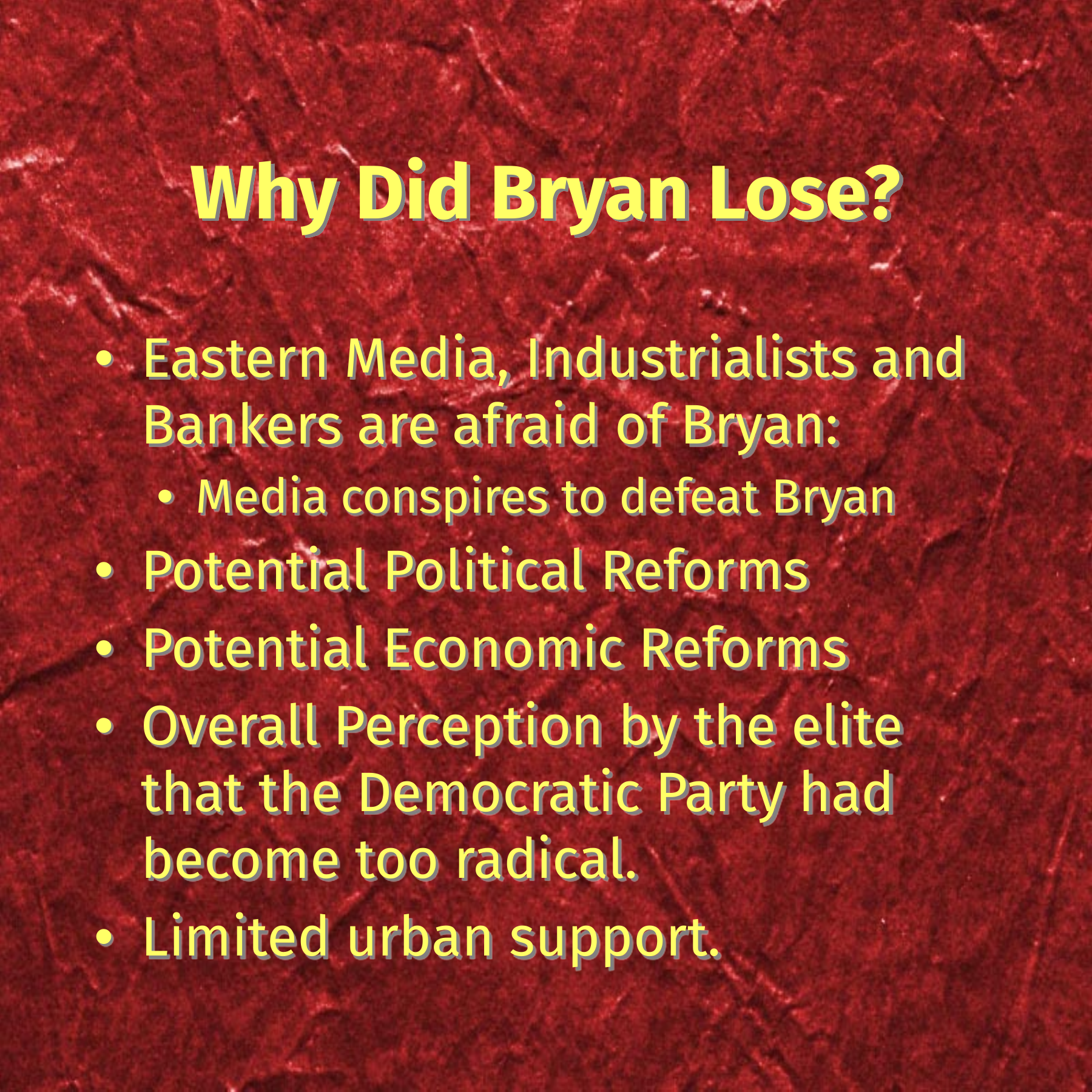

# Why Did Bryan Lose?
Eastern Media, Industrialists and Bankers are afraid of Bryan:
Media conspires to defeat Bryan
Potential Political Reforms
Potential Economic Reforms
Overall Perception by the elite that the Democratic Party had become too radical.
Limited urban support.